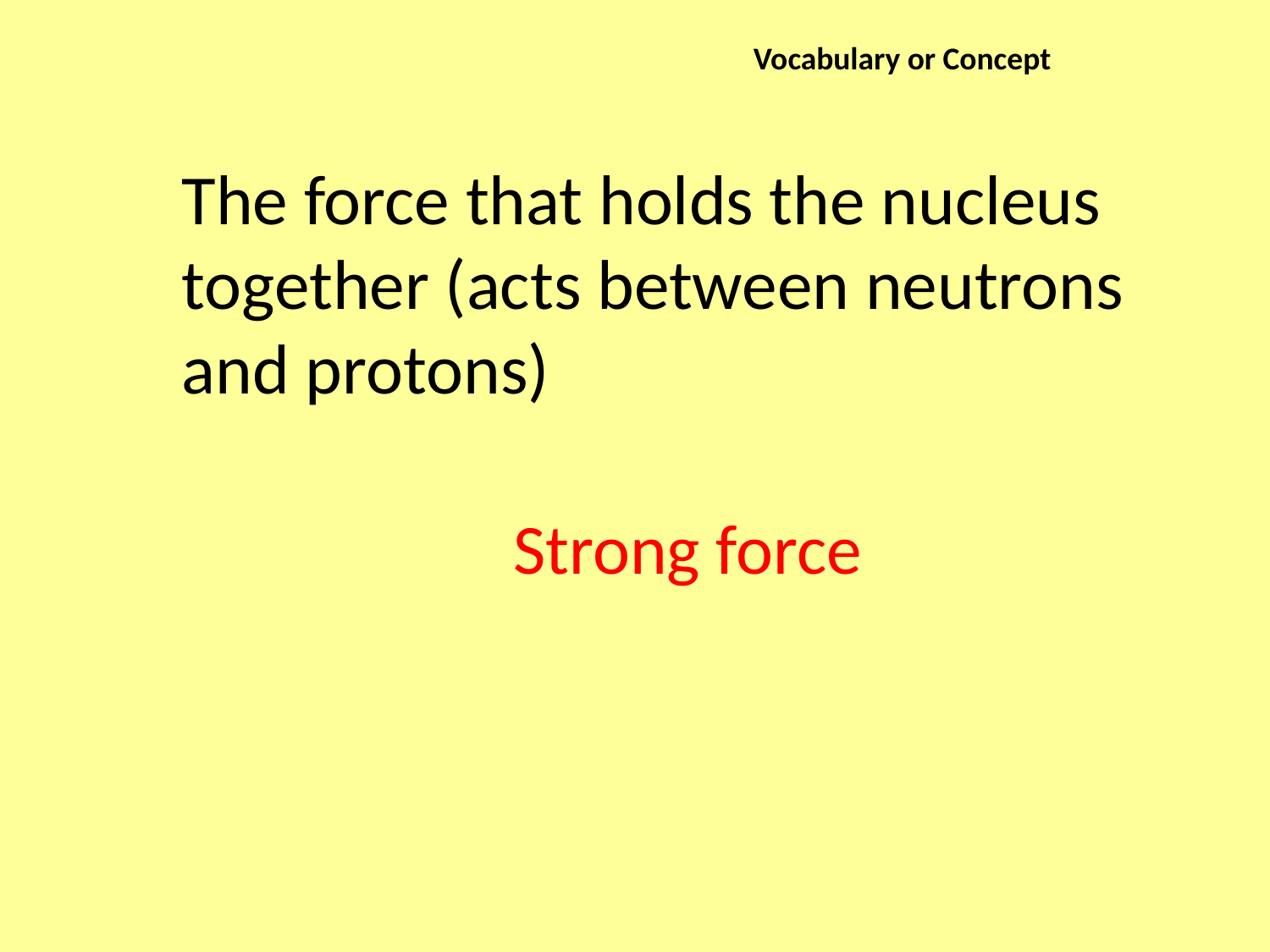

Vocabulary or Concept
The force that holds the nucleus together (acts between neutrons and protons)
Strong force